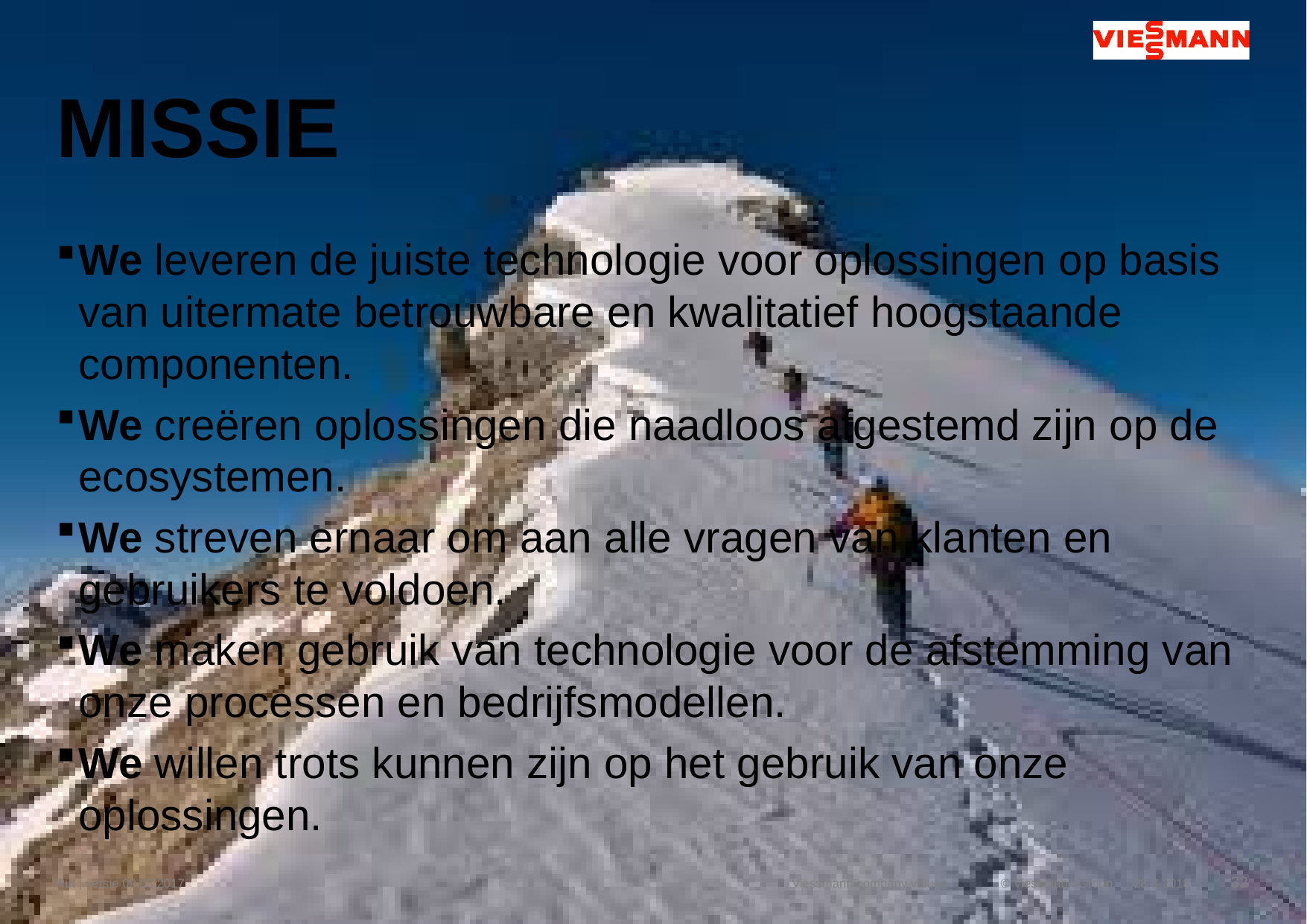

# MISSIE

We leveren de juiste technologie voor oplossingen op basis van uitermate betrouwbare en kwalitatief hoogstaande componenten.
We creëren oplossingen die naadloos afgestemd zijn op de ecosystemen.
We streven ernaar om aan alle vragen van klanten en gebruikers te voldoen.
We maken gebruik van technologie voor de afstemming van onze processen en bedrijfsmodellen.
We willen trots kunnen zijn op het gebruik van onze oplossingen.
Rut | versie 09.03.2017
Viessmann company values
28-8-2018
32